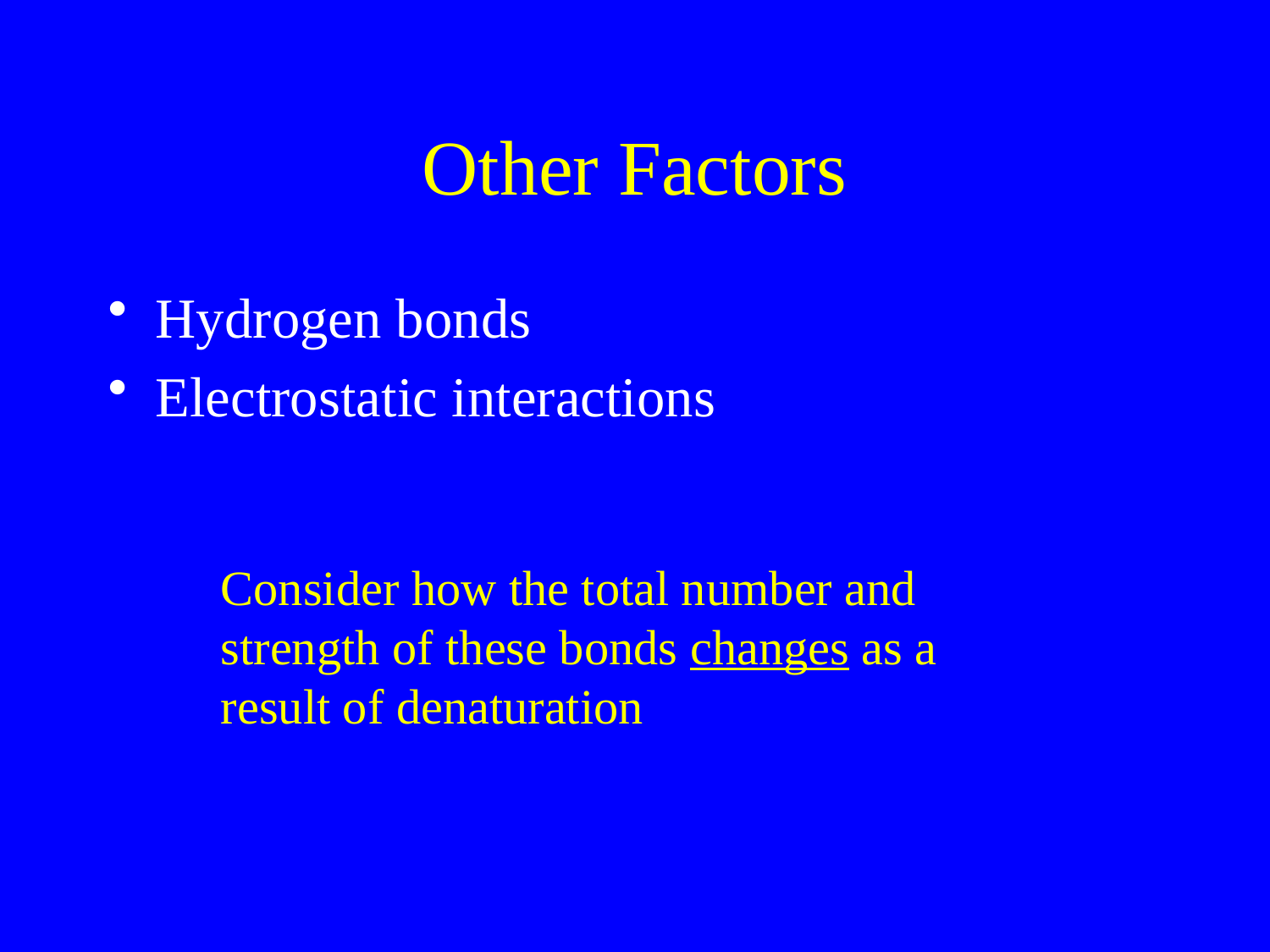

# Other Factors
Hydrogen bonds
Electrostatic interactions
Consider how the total number and strength of these bonds changes as a result of denaturation